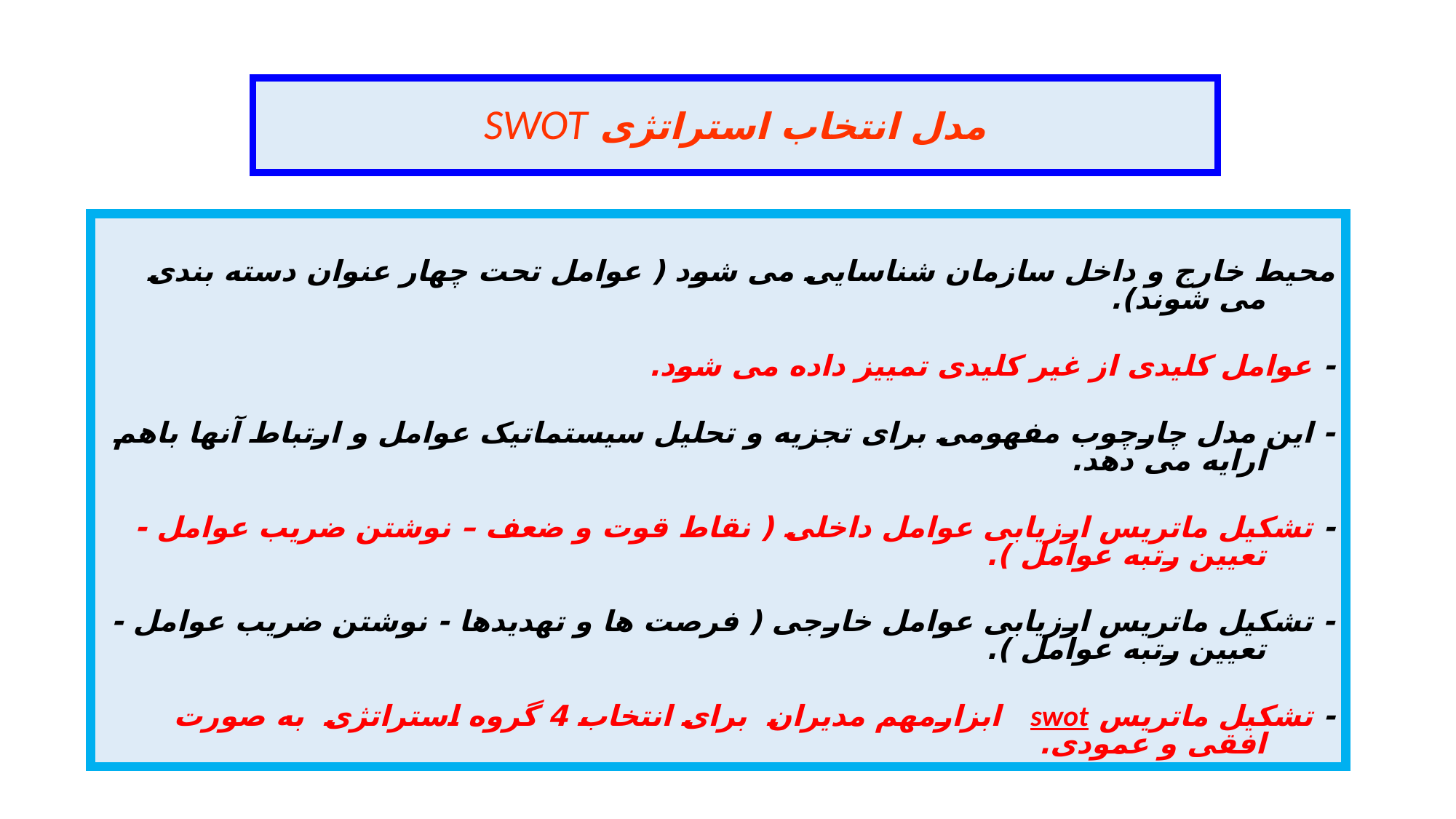

# مدل انتخاب استراتژی SWOT

محیط خارج و داخل سازمان شناسایی می شود ( عوامل تحت چهار عنوان دسته بندی می شوند).

- عوامل کلیدی از غیر کلیدی تمییز داده می شود.

- این مدل چارچوب مفهومی برای تجزیه و تحلیل سیستماتیک عوامل و ارتباط آنها باهم ارایه می دهد.

- تشکیل ماتریس ارزیابی عوامل داخلی ( نقاط قوت و ضعف – نوشتن ضریب عوامل -  تعیین رتبه عوامل ).

- تشکیل ماتریس ارزیابی عوامل خارجی ( فرصت ها و تهدیدها - نوشتن ضریب عوامل - تعیین رتبه عوامل ).

- تشکیل ماتریس swot   ابزارمهم مدیران  برای انتخاب 4 گروه استراتژی  به صورت افقی و عمودی.